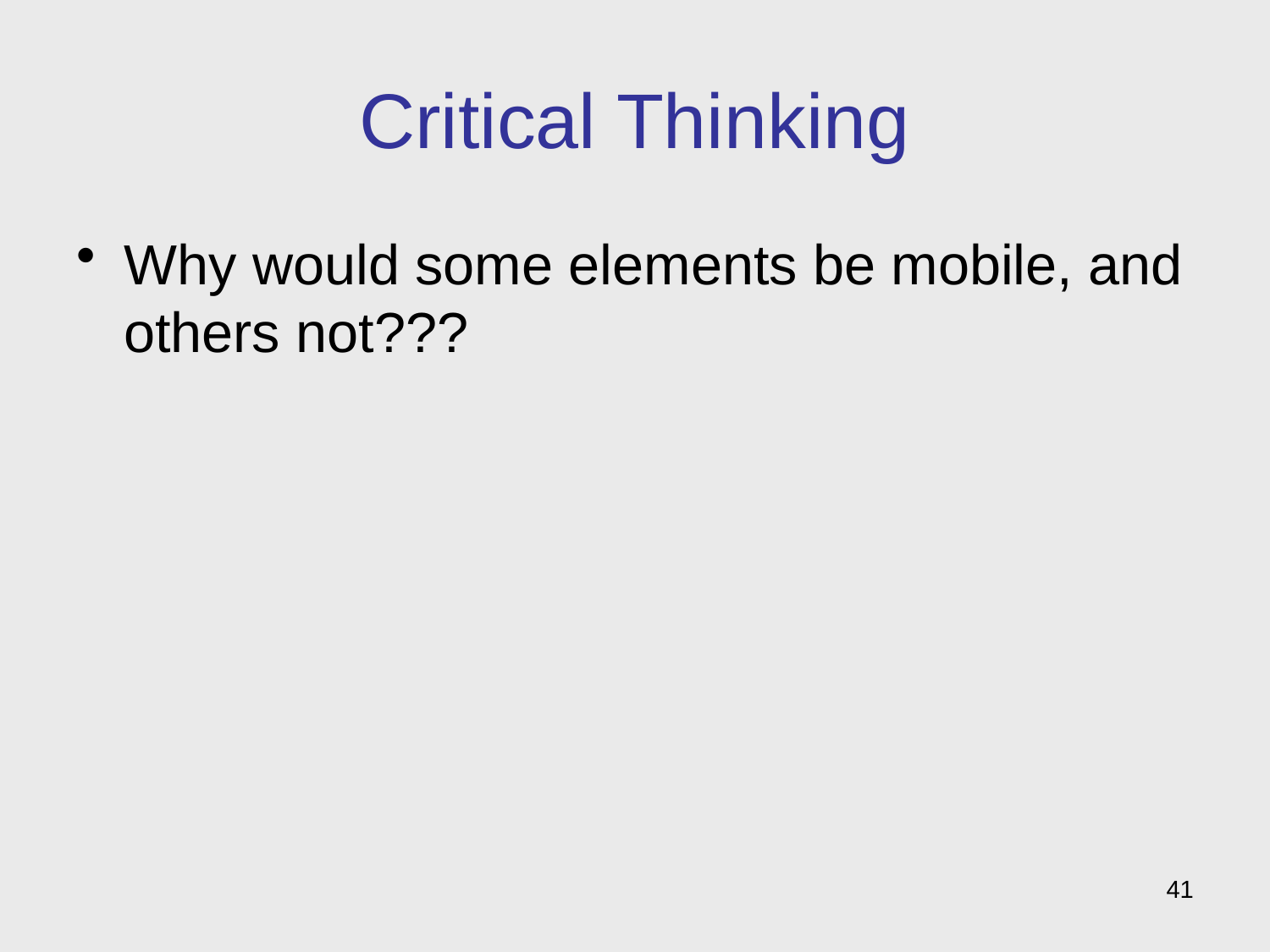

# Critical Thinking
Why would some elements be mobile, and others not???
41